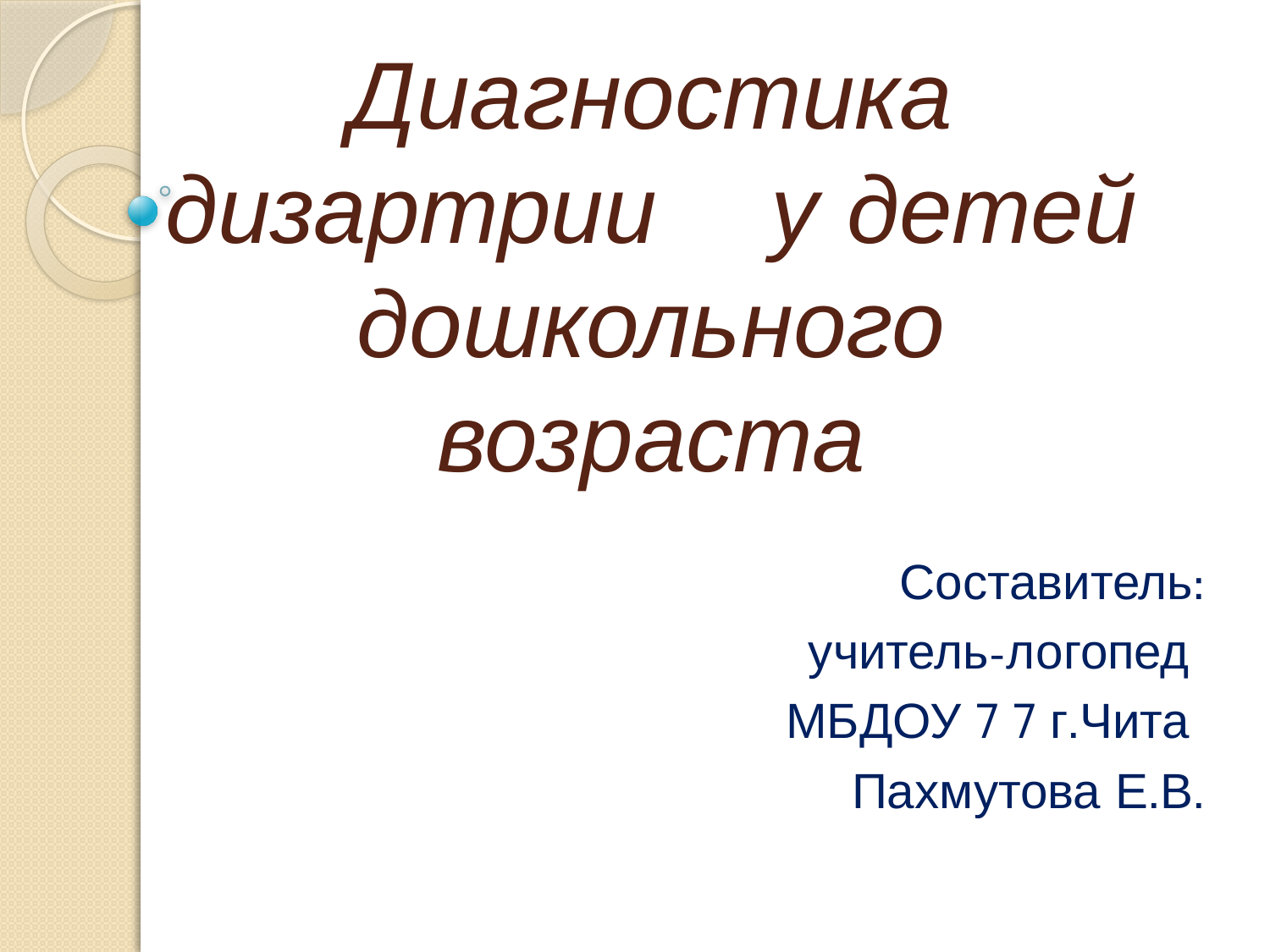

# Диагностика дизартрии    у детей дошкольного возраста
Составитель:
учитель-логопед
МБДОУ 7 7 г.Чита
Пахмутова Е.В.